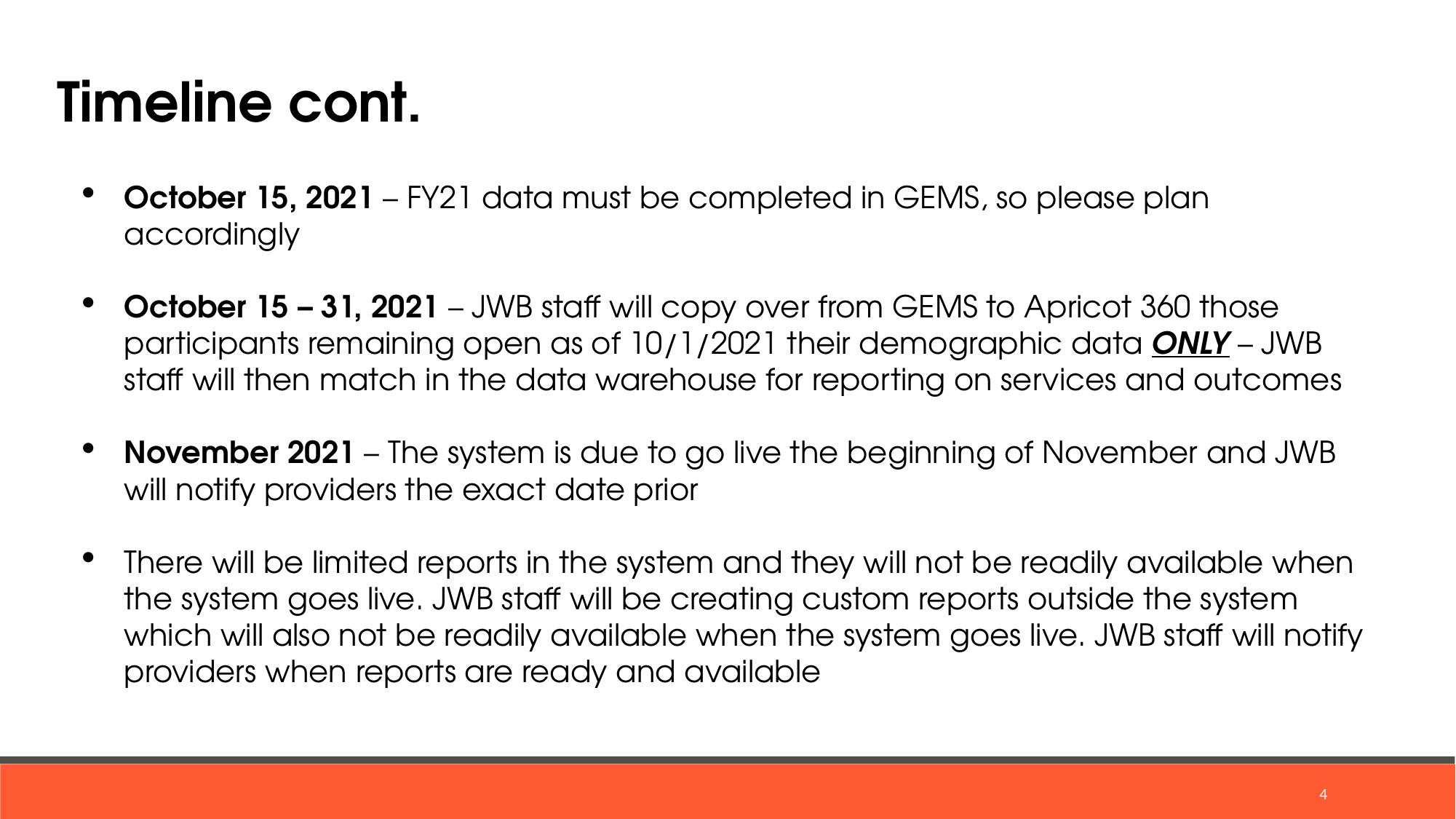

Timeline cont.
October 15, 2021 – FY21 data must be completed in GEMS, so please plan accordingly

October 15 – 31, 2021 – JWB staff will copy over from GEMS to Apricot 360 those participants remaining open as of 10/1/2021 their demographic data ONLY – JWB staff will then match in the data warehouse for reporting on services and outcomes

November 2021 – The system is due to go live the beginning of November and JWB will notify providers the exact date prior

There will be limited reports in the system and they will not be readily available when the system goes live. JWB staff will be creating custom reports outside the system which will also not be readily available when the system goes live. JWB staff will notify providers when reports are ready and available
4